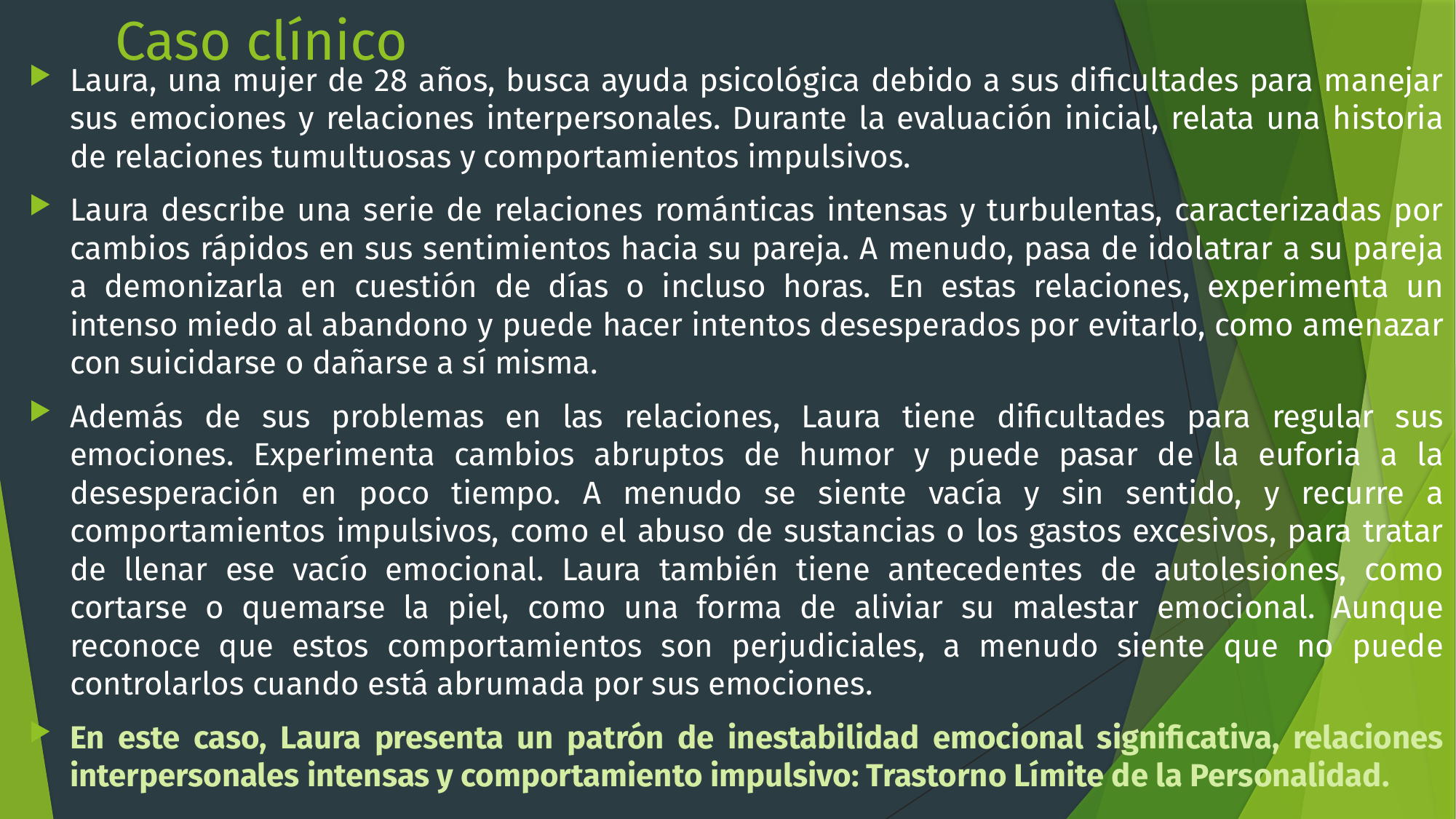

# Caso clínico
Laura, una mujer de 28 años, busca ayuda psicológica debido a sus dificultades para manejar sus emociones y relaciones interpersonales. Durante la evaluación inicial, relata una historia de relaciones tumultuosas y comportamientos impulsivos.
Laura describe una serie de relaciones románticas intensas y turbulentas, caracterizadas por cambios rápidos en sus sentimientos hacia su pareja. A menudo, pasa de idolatrar a su pareja a demonizarla en cuestión de días o incluso horas. En estas relaciones, experimenta un intenso miedo al abandono y puede hacer intentos desesperados por evitarlo, como amenazar con suicidarse o dañarse a sí misma.
Además de sus problemas en las relaciones, Laura tiene dificultades para regular sus emociones. Experimenta cambios abruptos de humor y puede pasar de la euforia a la desesperación en poco tiempo. A menudo se siente vacía y sin sentido, y recurre a comportamientos impulsivos, como el abuso de sustancias o los gastos excesivos, para tratar de llenar ese vacío emocional. Laura también tiene antecedentes de autolesiones, como cortarse o quemarse la piel, como una forma de aliviar su malestar emocional. Aunque reconoce que estos comportamientos son perjudiciales, a menudo siente que no puede controlarlos cuando está abrumada por sus emociones.
En este caso, Laura presenta un patrón de inestabilidad emocional significativa, relaciones interpersonales intensas y comportamiento impulsivo: Trastorno Límite de la Personalidad.